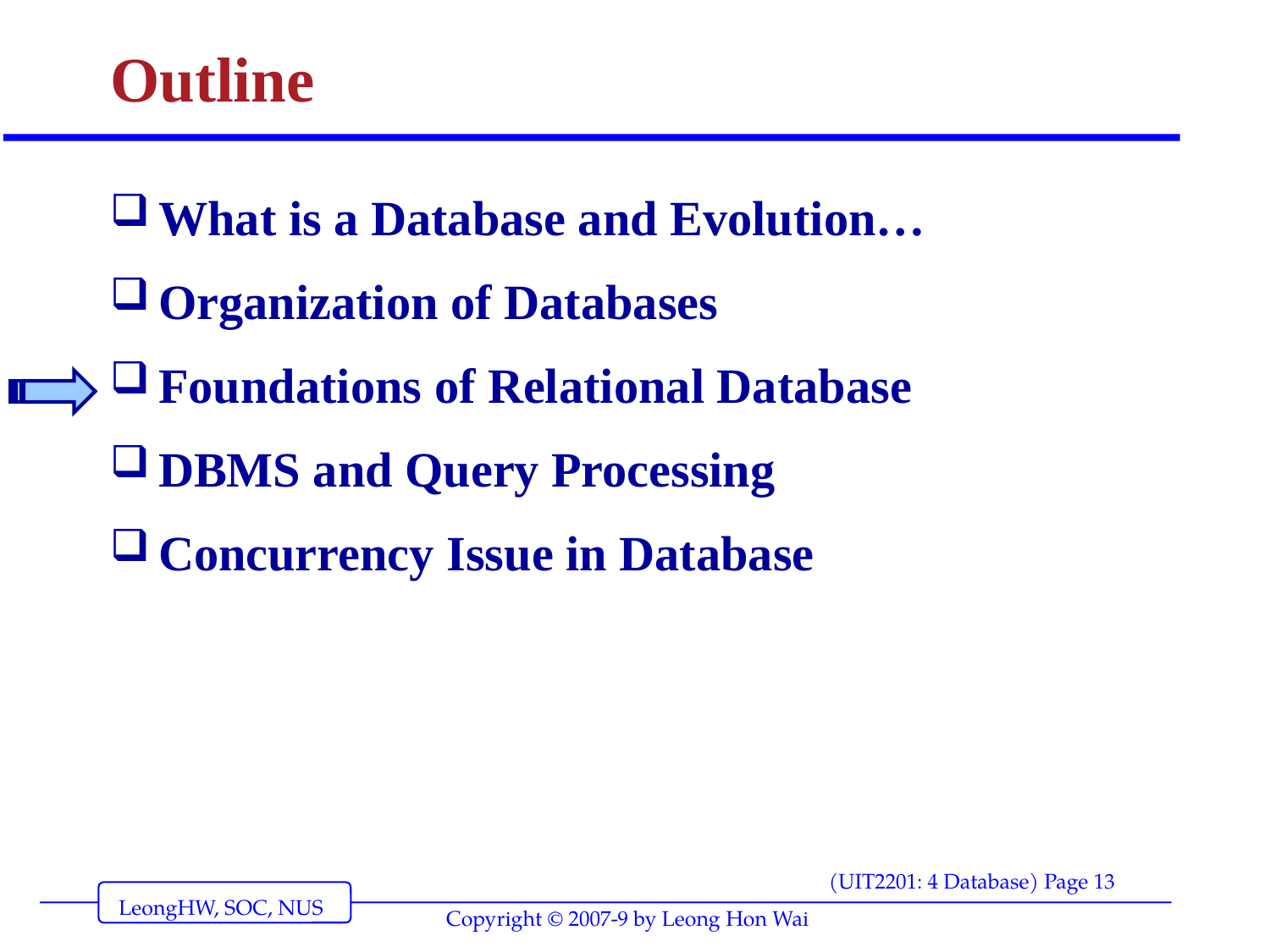

# Outline
What is a Database and Evolution…
Organization of Databases
Foundations of Relational Database
DBMS and Query Processing
Concurrency Issue in Database